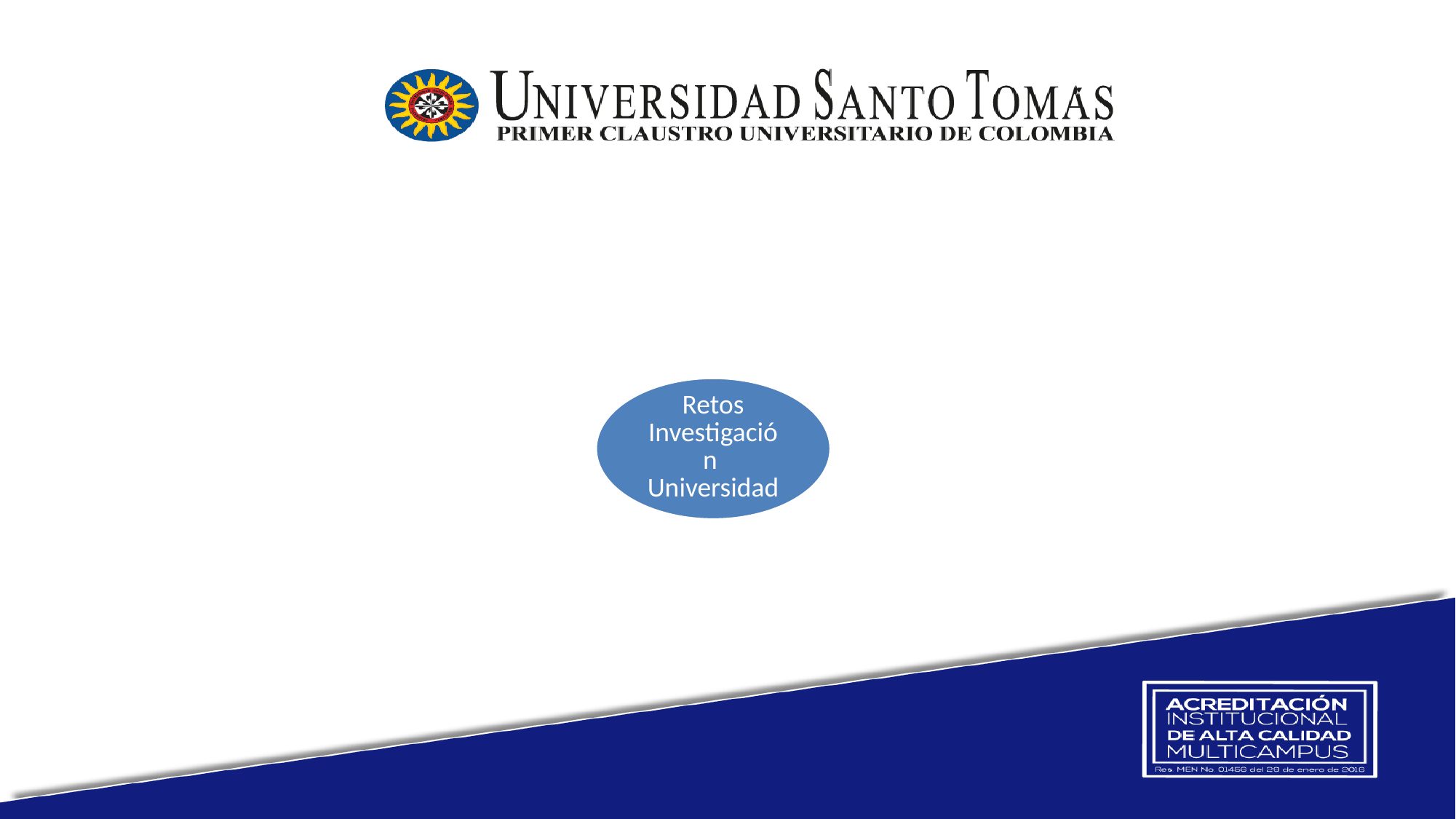

Retos
Investigación
Universidad
Unidad de Investigaciones
En cifras